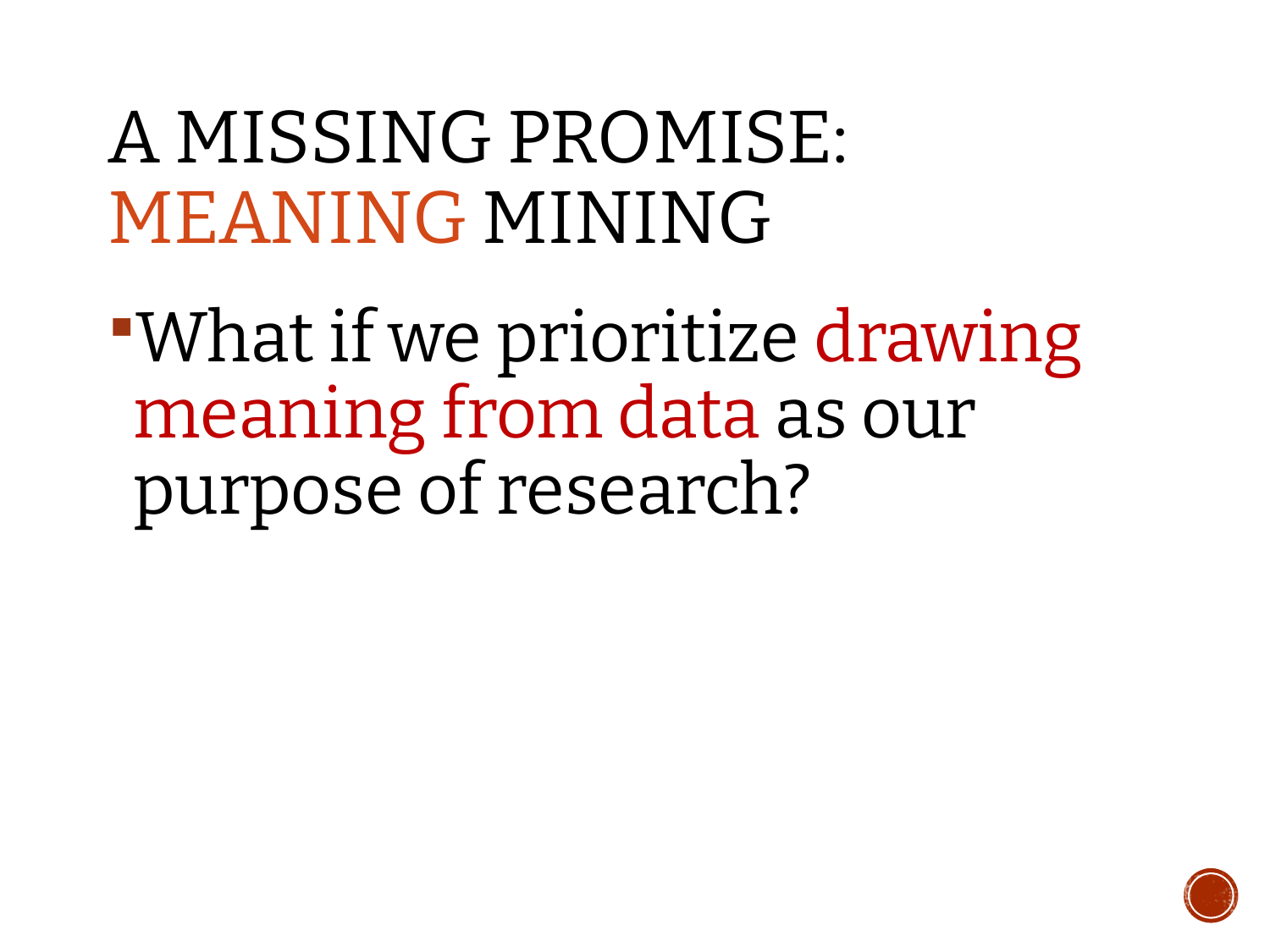

# A missing promise: meaning mining
What if we prioritize drawing meaning from data as our purpose of research?